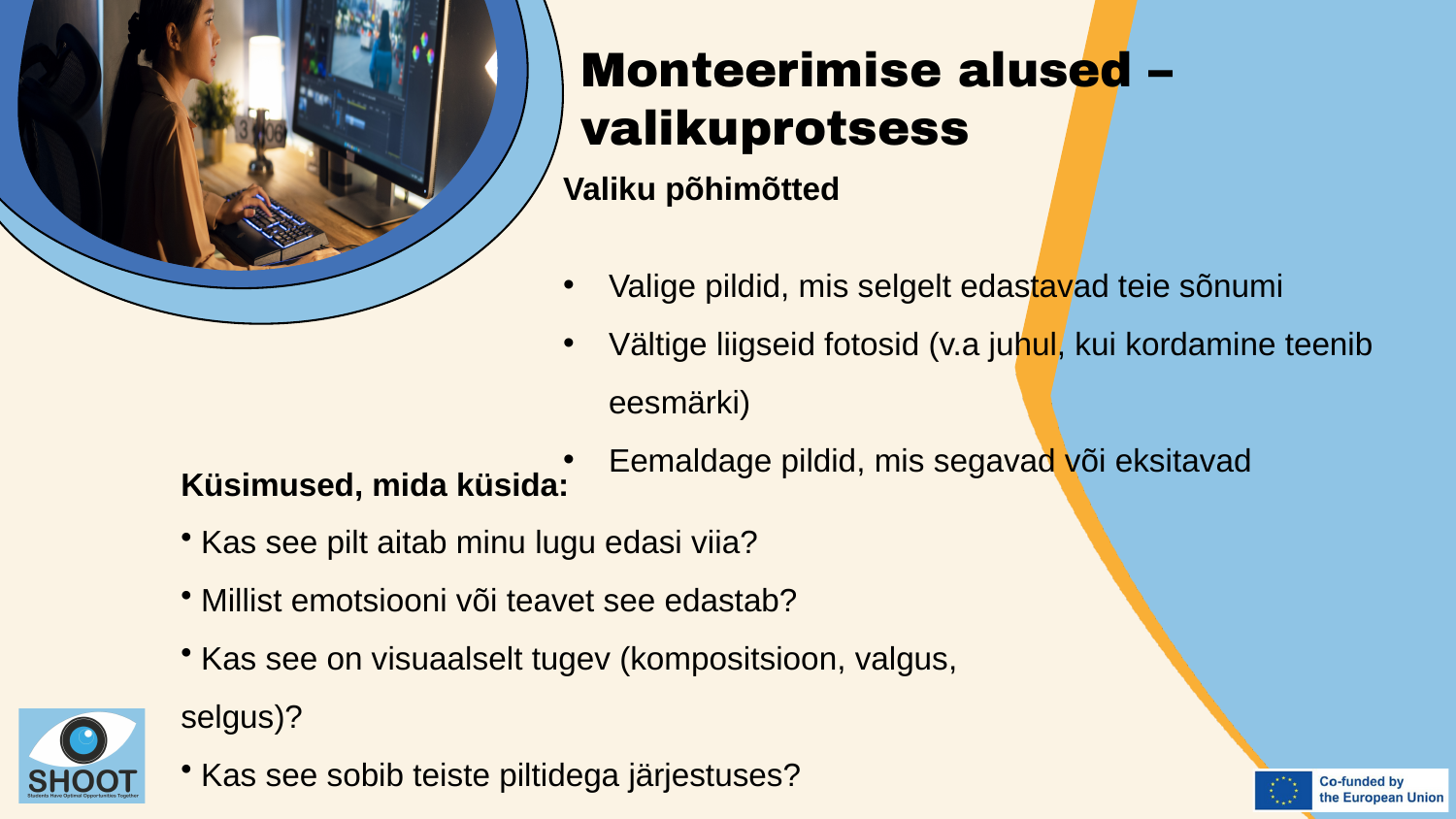

Monteerimise alused – valikuprotsess
Valiku põhimõtted

Valige pildid, mis selgelt edastavad teie sõnumi
Vältige liigseid fotosid (v.a juhul, kui kordamine teenib eesmärki)
Eemaldage pildid, mis segavad või eksitavad
Küsimused, mida küsida:
 Kas see pilt aitab minu lugu edasi viia?
 Millist emotsiooni või teavet see edastab?
 Kas see on visuaalselt tugev (kompositsioon, valgus, selgus)?
 Kas see sobib teiste piltidega järjestuses?